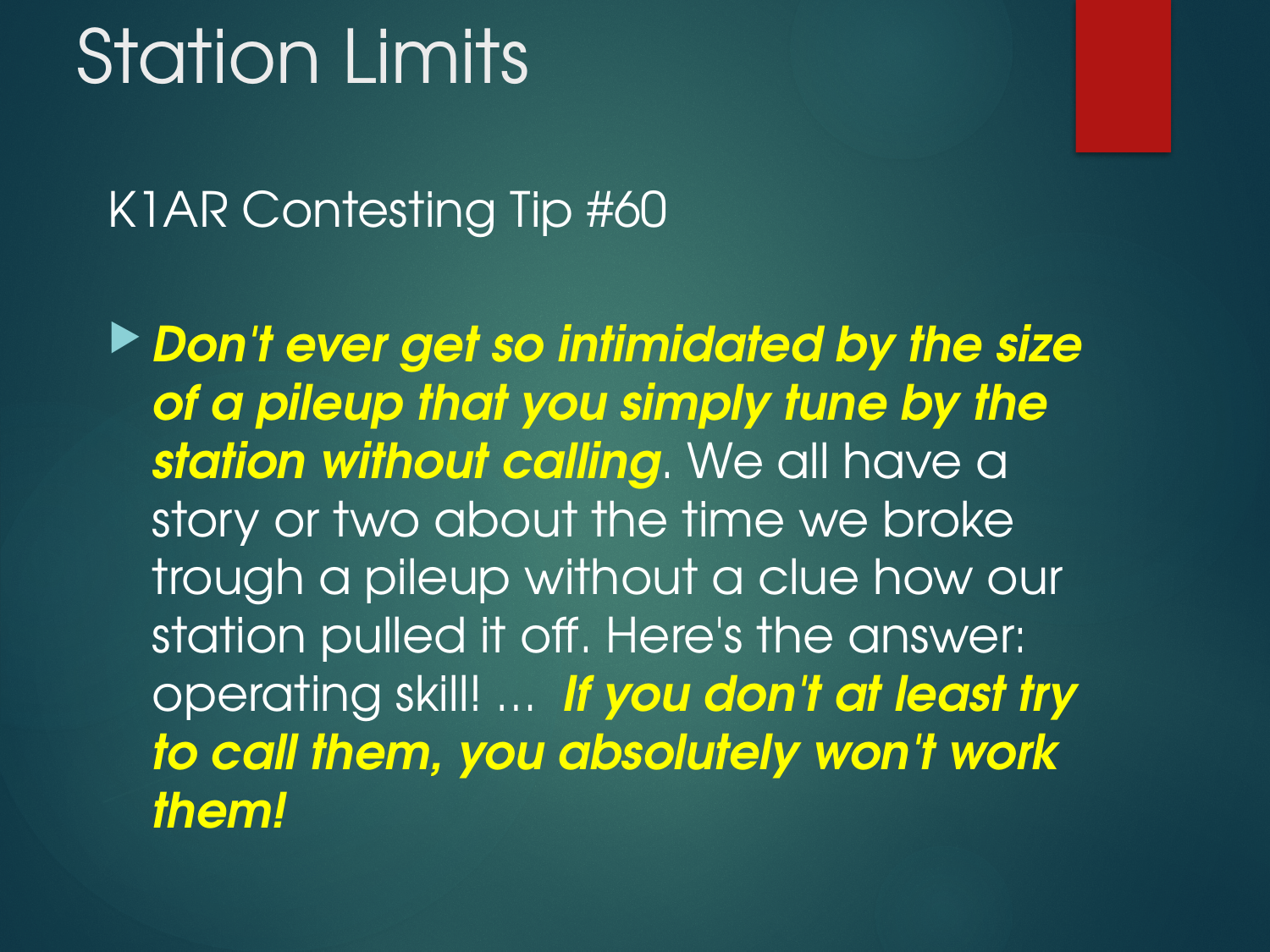

# Station Limits
K1AR Contesting Tip #60

Don't ever get so intimidated by the size of a pileup that you simply tune by the station without calling. We all have a story or two about the time we broke trough a pileup without a clue how our station pulled it off. Here's the answer: operating skill! …  If you don't at least try to call them, you absolutely won't work them!